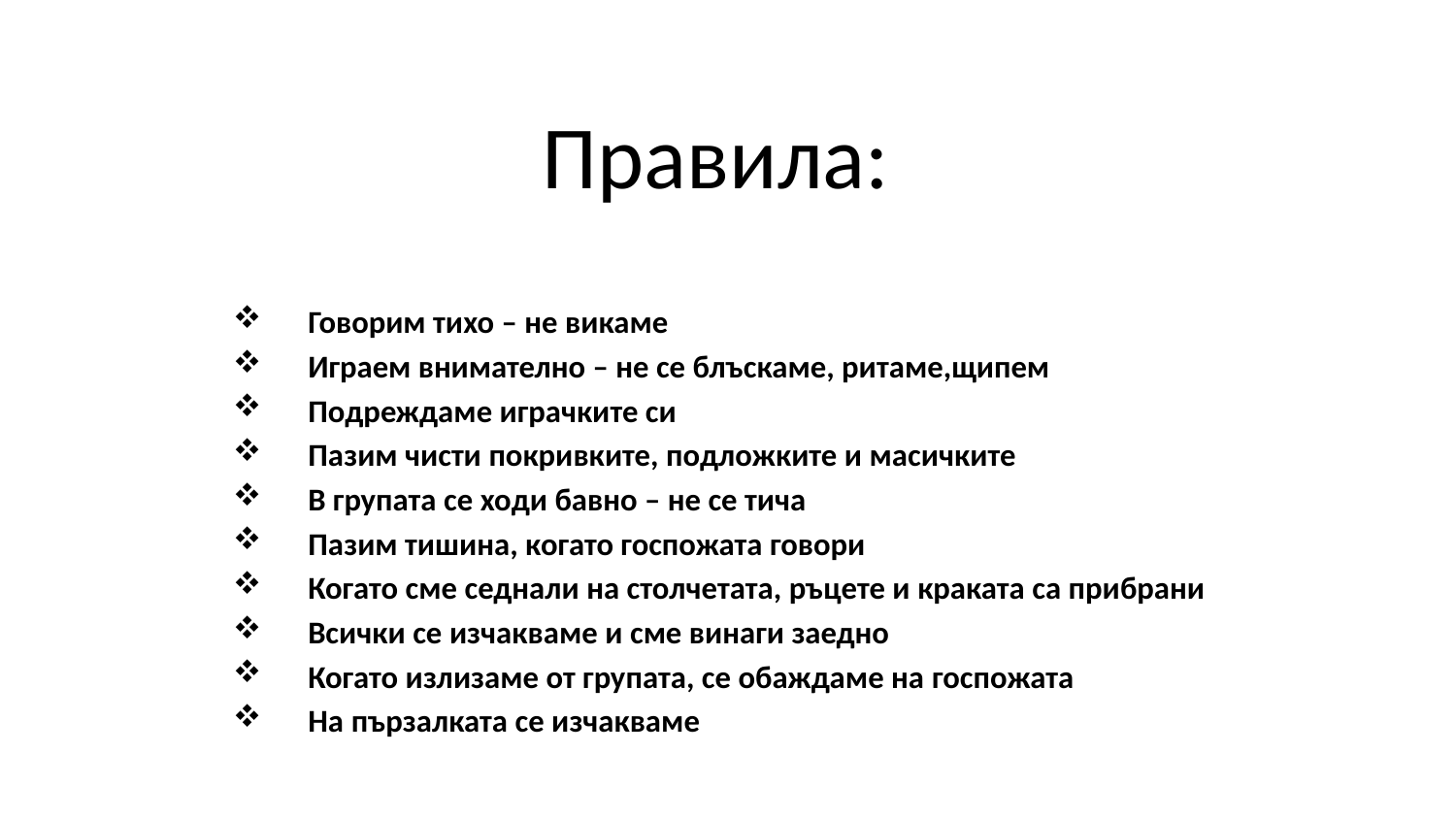

# Правила:
Говорим тихо – не викаме
Играем внимателно – не се блъскаме, ритаме,щипем
Подреждаме играчките си
Пазим чисти покривките, подложките и масичките
В групата се ходи бавно – не се тича
Пазим тишина, когато госпожата говори
Когато сме седнали на столчетата, ръцете и краката са прибрани
Всички се изчакваме и сме винаги заедно
Когато излизаме от групата, се обаждаме на госпожата
На пързалката се изчакваме